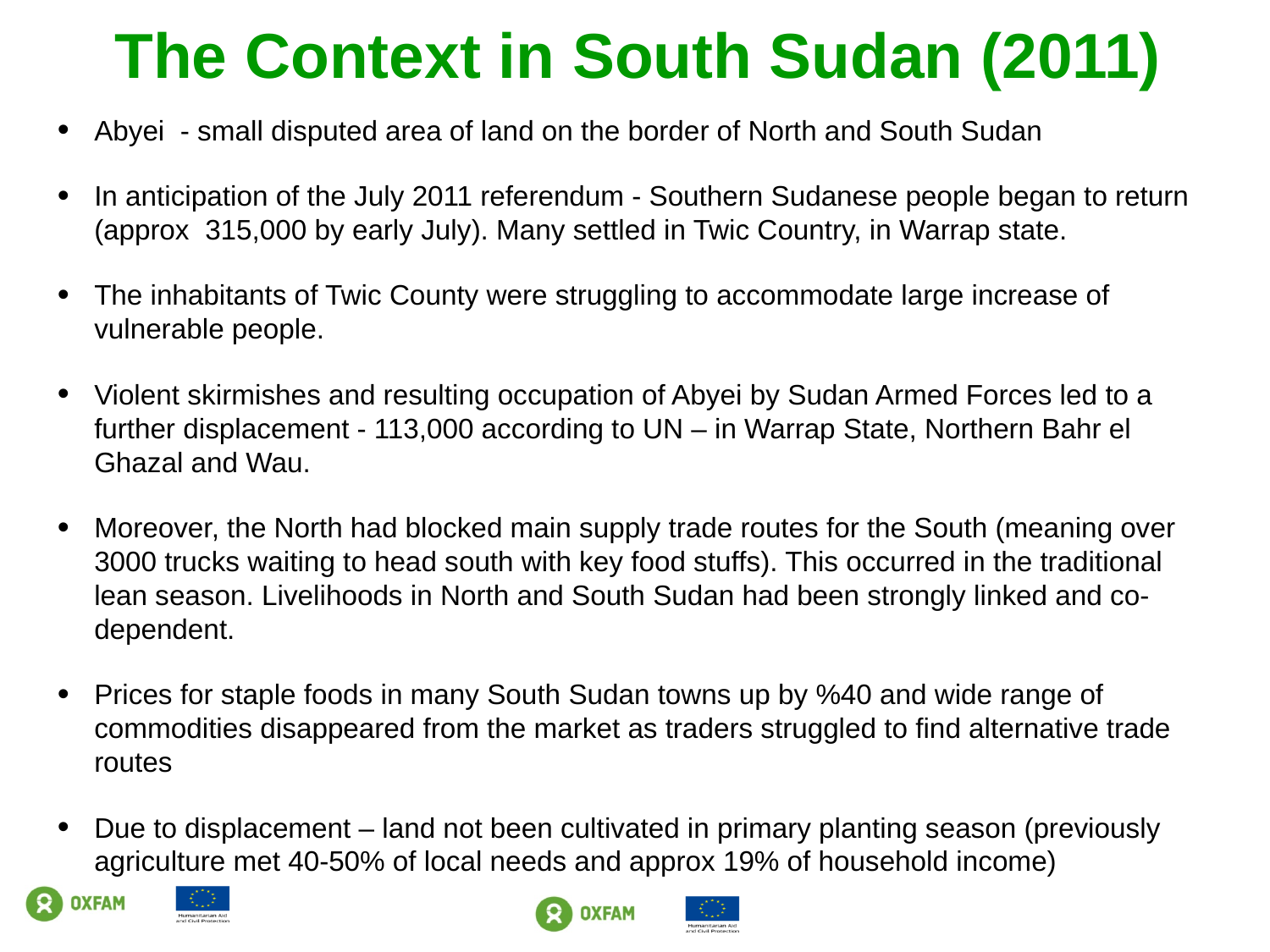

The Context in South Sudan (2011)
Abyei  - small disputed area of land on the border of North and South Sudan
In anticipation of the July 2011 referendum - Southern Sudanese people began to return (approx  315,000 by early July). Many settled in Twic Country, in Warrap state.
The inhabitants of Twic County were struggling to accommodate large increase of vulnerable people.
Violent skirmishes and resulting occupation of Abyei by Sudan Armed Forces led to a further displacement - 113,000 according to UN – in Warrap State, Northern Bahr el Ghazal and Wau.
Moreover, the North had blocked main supply trade routes for the South (meaning over 3000 trucks waiting to head south with key food stuffs). This occurred in the traditional lean season. Livelihoods in North and South Sudan had been strongly linked and co-dependent.
Prices for staple foods in many South Sudan towns up by %40 and wide range of commodities disappeared from the market as traders struggled to find alternative trade routes
Due to displacement – land not been cultivated in primary planting season (previously agriculture met 40-50% of local needs and approx 19% of household income)